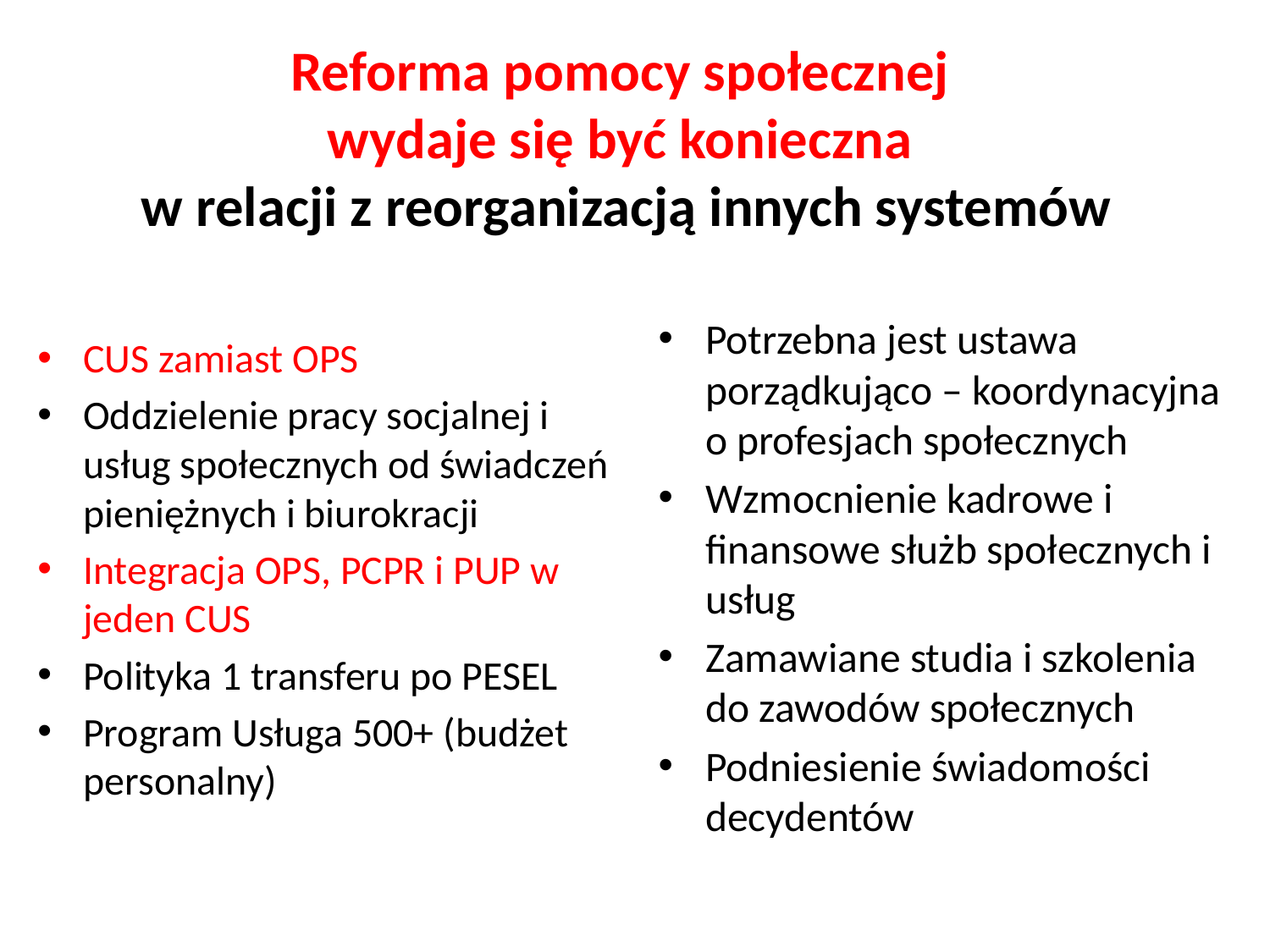

# Reforma pomocy społecznej wydaje się być konieczna w relacji z reorganizacją innych systemów
Potrzebna jest ustawa porządkująco – koordynacyjna o profesjach społecznych
Wzmocnienie kadrowe i finansowe służb społecznych i usług
Zamawiane studia i szkolenia do zawodów społecznych
Podniesienie świadomości decydentów

CUS zamiast OPS
Oddzielenie pracy socjalnej i usług społecznych od świadczeń pieniężnych i biurokracji
Integracja OPS, PCPR i PUP w jeden CUS
Polityka 1 transferu po PESEL
Program Usługa 500+ (budżet personalny)